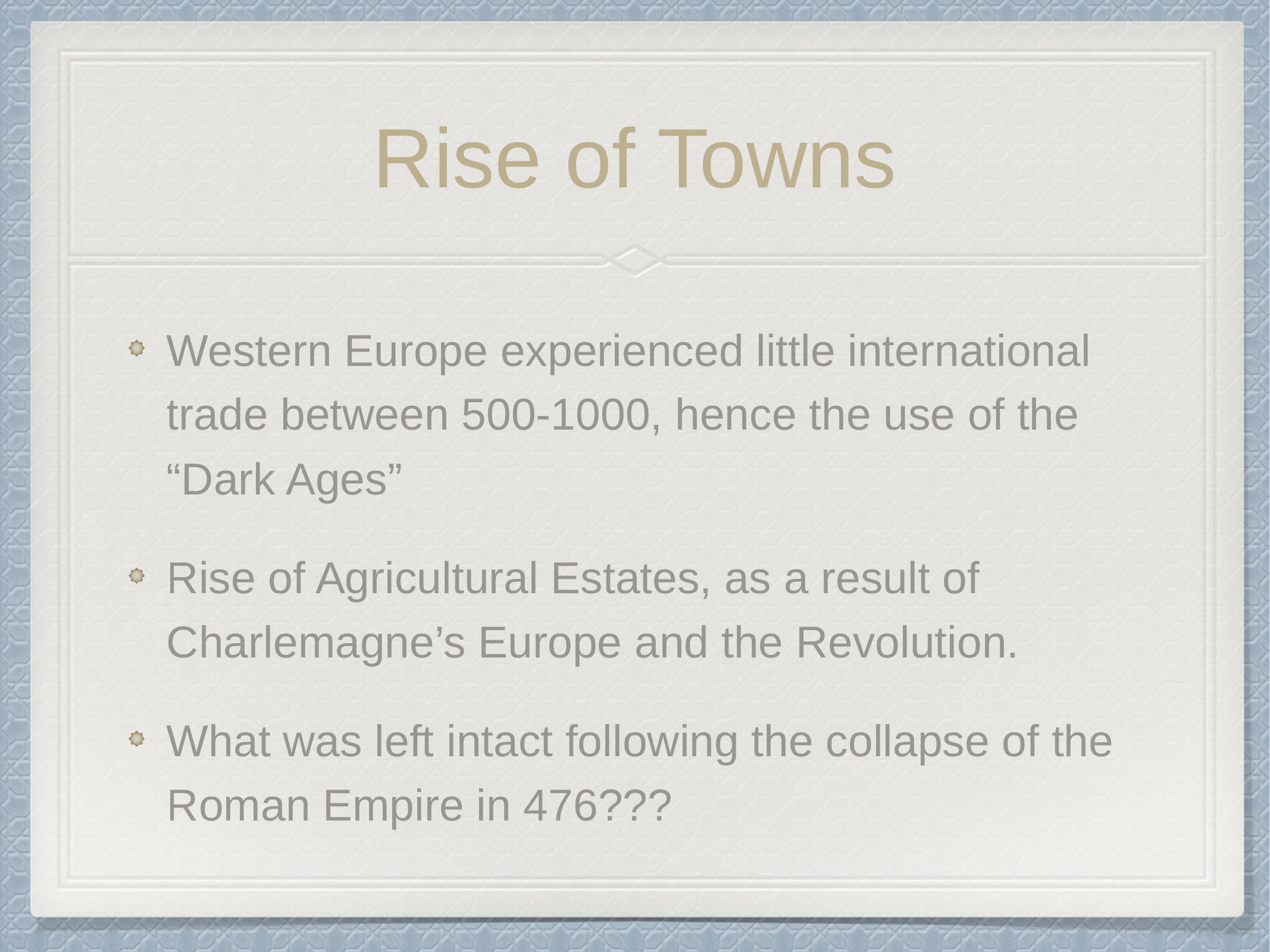

# Rise of Towns
Western Europe experienced little international trade between 500-1000, hence the use of the “Dark Ages”
Rise of Agricultural Estates, as a result of Charlemagne’s Europe and the Revolution.
What was left intact following the collapse of the Roman Empire in 476???